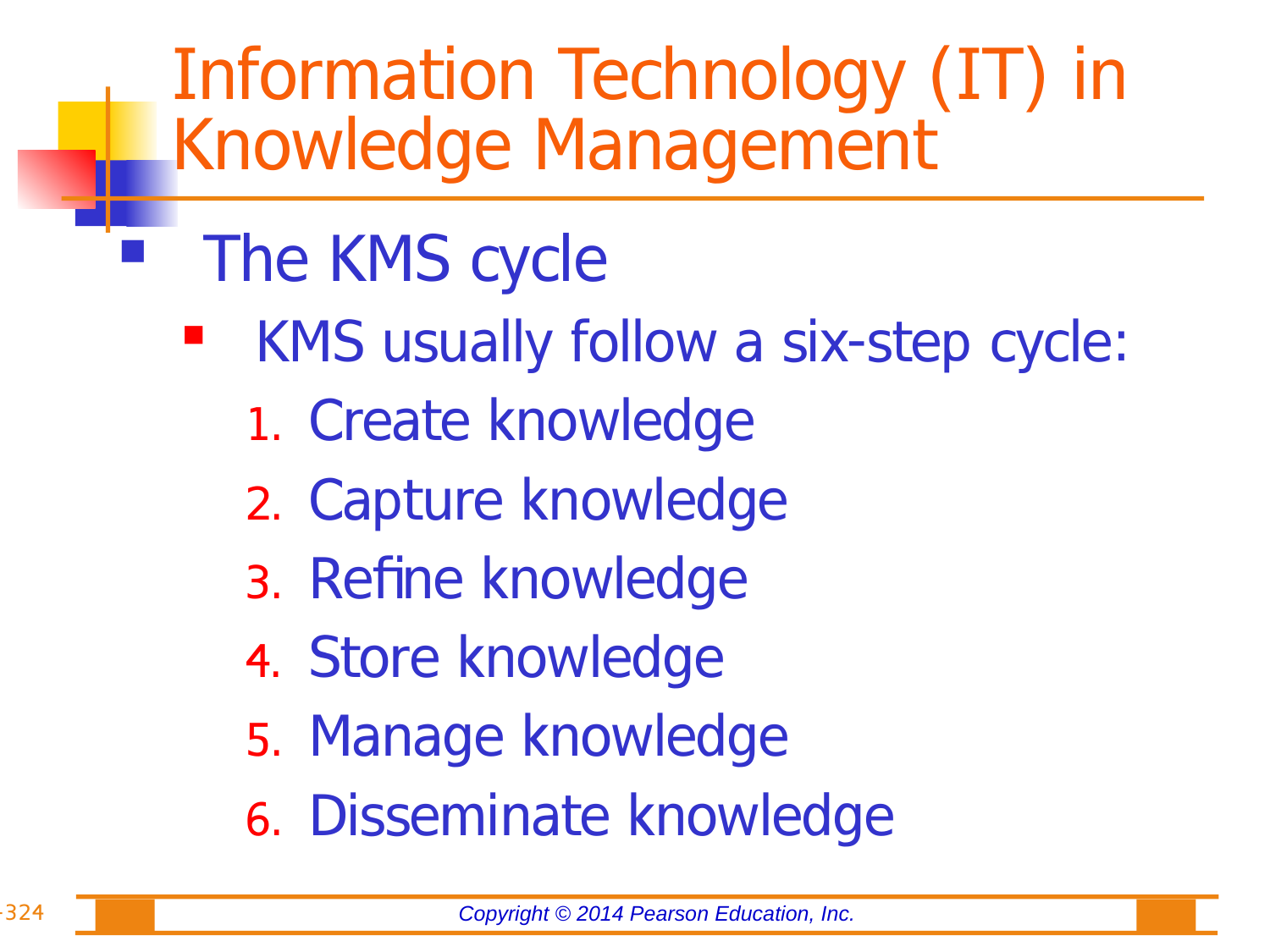

# Information Technology (IT) in Knowledge Management
The KMS cycle
KMS usually follow a six-step cycle:
Create knowledge
Capture knowledge
Refine knowledge
Store knowledge
Manage knowledge
Disseminate knowledge